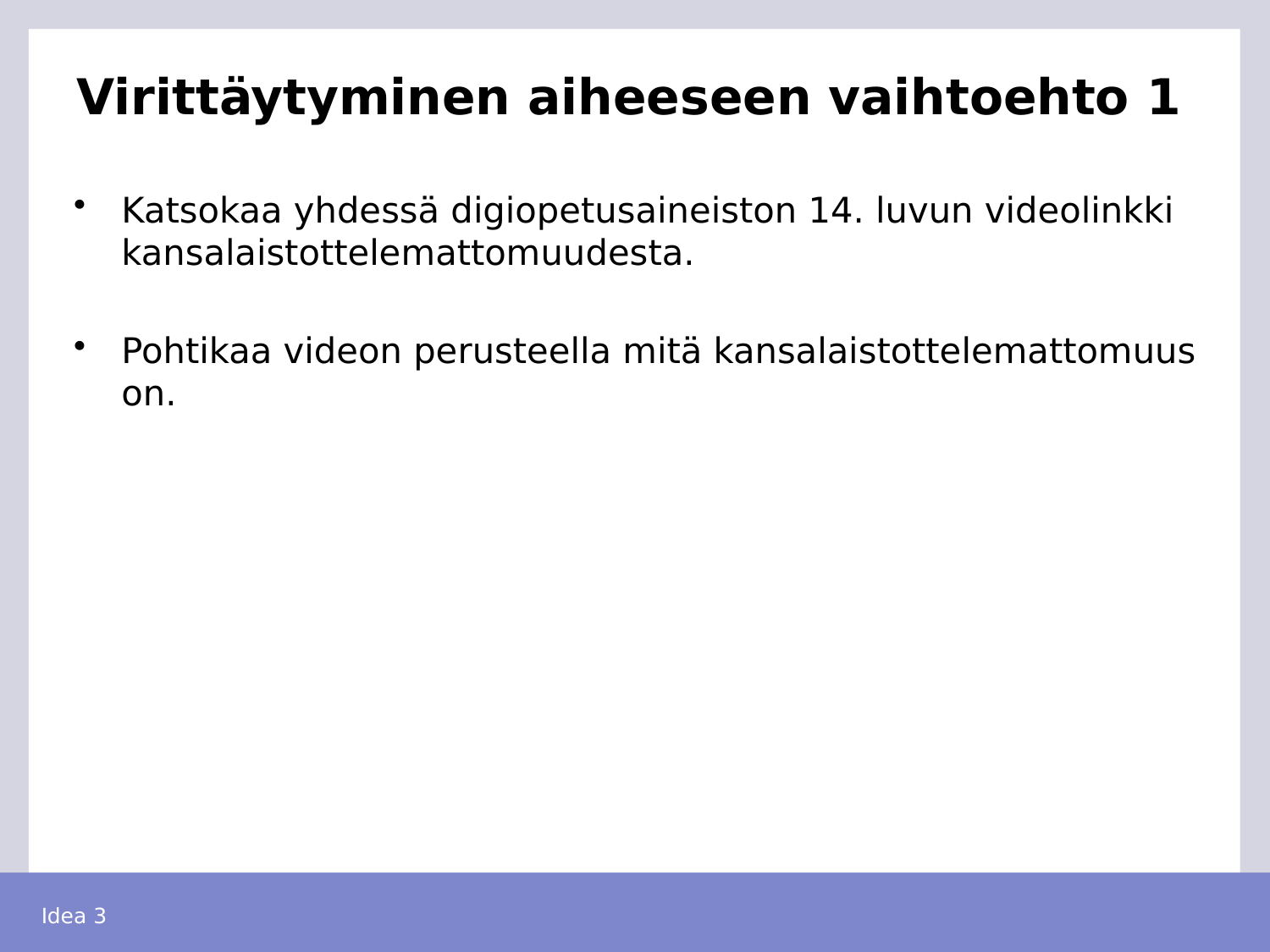

# Virittäytyminen aiheeseen vaihtoehto 1
Katsokaa yhdessä digiopetusaineiston 14. luvun videolinkki kansalaistottelemattomuudesta.

Pohtikaa videon perusteella mitä kansalaistottelemattomuus on.